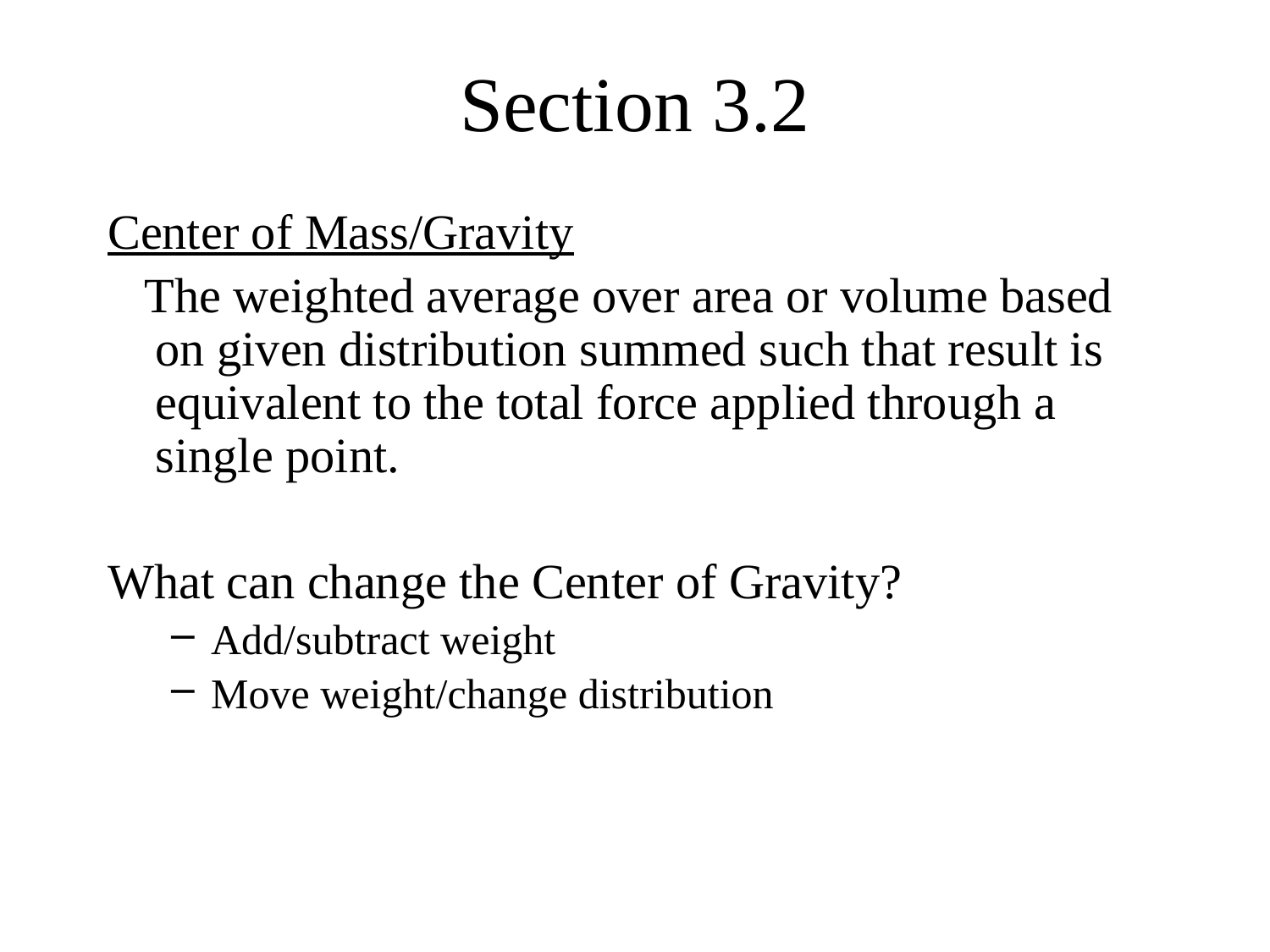

# Section 3.2
Center of Mass/Gravity
   The weighted average over area or volume based on given distribution summed such that result is equivalent to the total force applied through a single point.

What can change the Center of Gravity?
Add/subtract weight
Move weight/change distribution